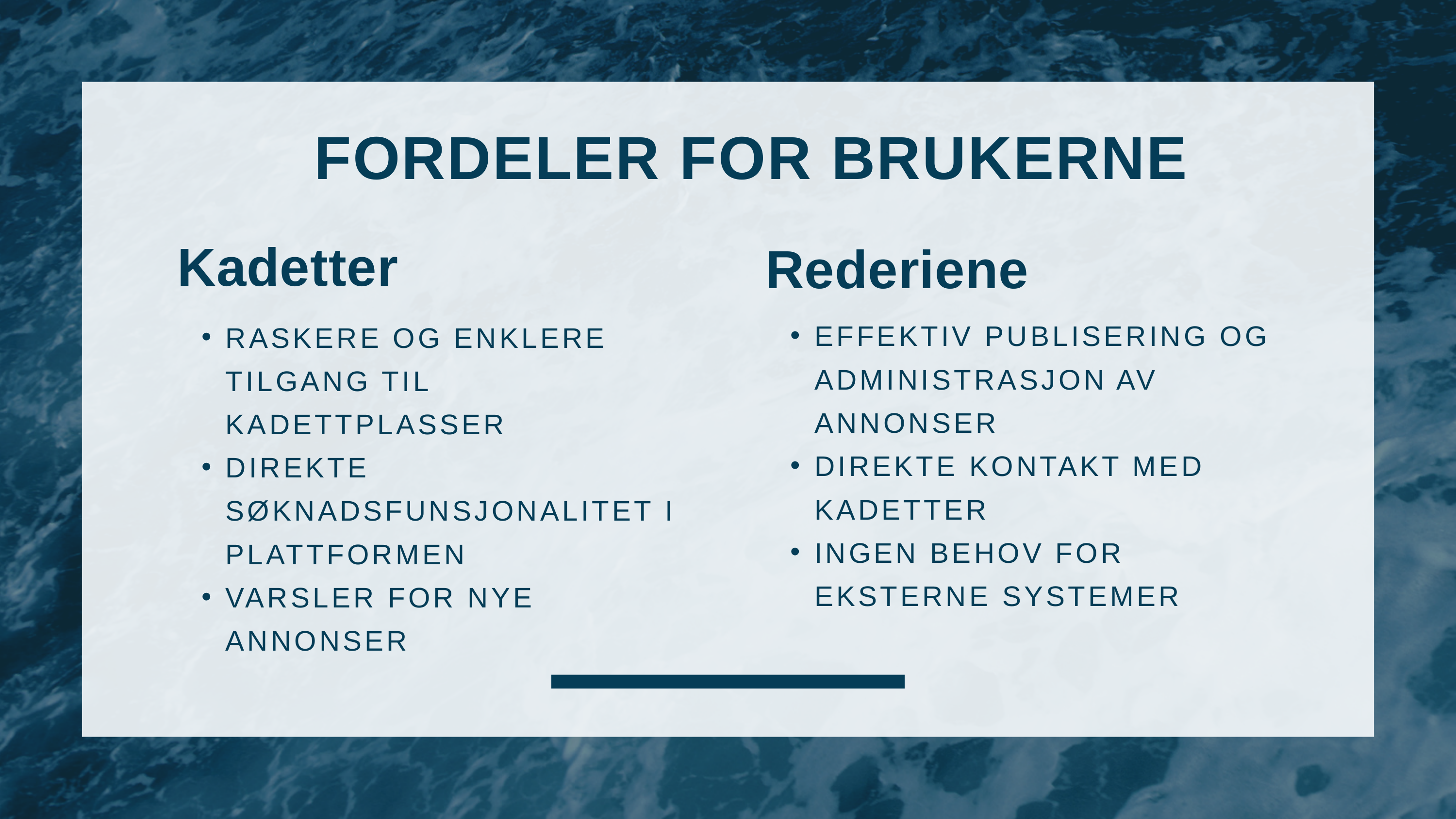

FORDELER FOR BRUKERNE
Kadetter
Rederiene
EFFEKTIV PUBLISERING OG ADMINISTRASJON AV ANNONSER
DIREKTE KONTAKT MED KADETTER
INGEN BEHOV FOR EKSTERNE SYSTEMER
RASKERE OG ENKLERE TILGANG TIL KADETTPLASSER
DIREKTE SØKNADSFUNSJONALITET I PLATTFORMEN
VARSLER FOR NYE ANNONSER